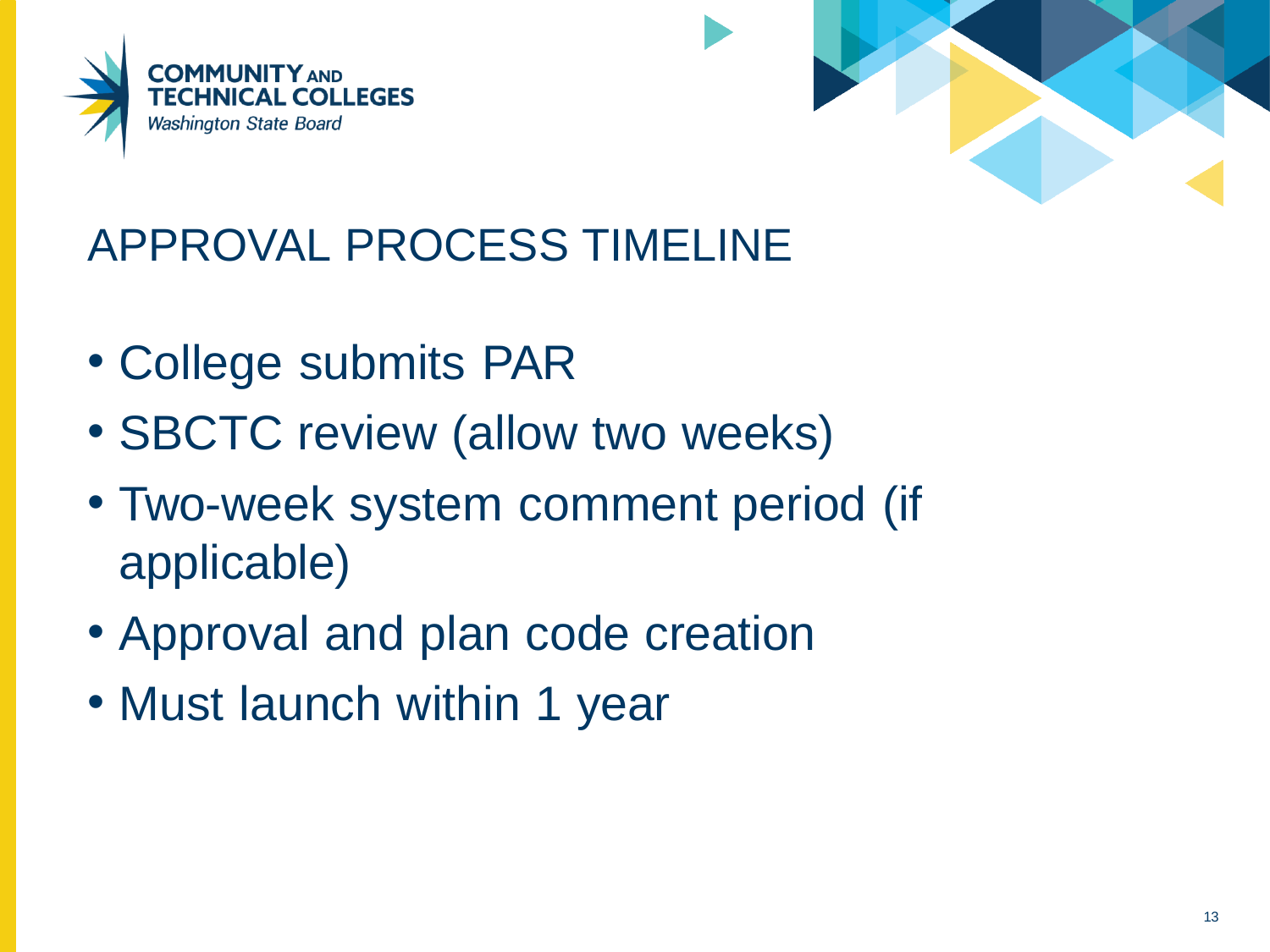

APPROVAL PROCESS TIMELINE

College submits PAR
SBCTC review (allow two weeks)
Two-week system comment period (if applicable)
Approval and plan code creation
Must launch within 1 year
13